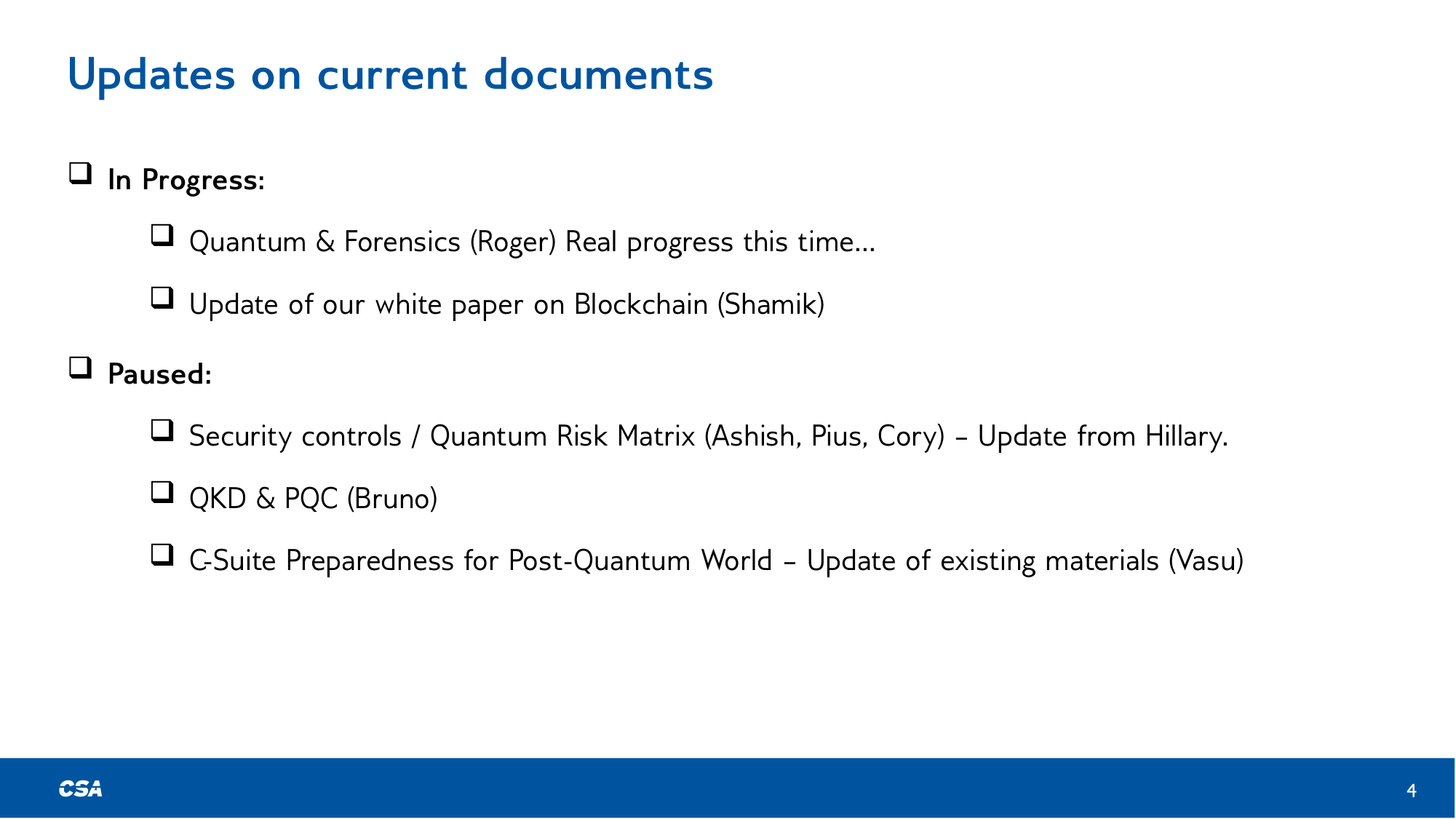

# Updates on current documents
In Progress:
Quantum & Forensics (Roger) Real progress this time...
Update of our white paper on Blockchain (Shamik)
Paused:
Security controls / Quantum Risk Matrix (Ashish, Pius, Cory) – Update from Hillary.
QKD & PQC (Bruno)
C-Suite Preparedness for Post-Quantum World – Update of existing materials (Vasu)